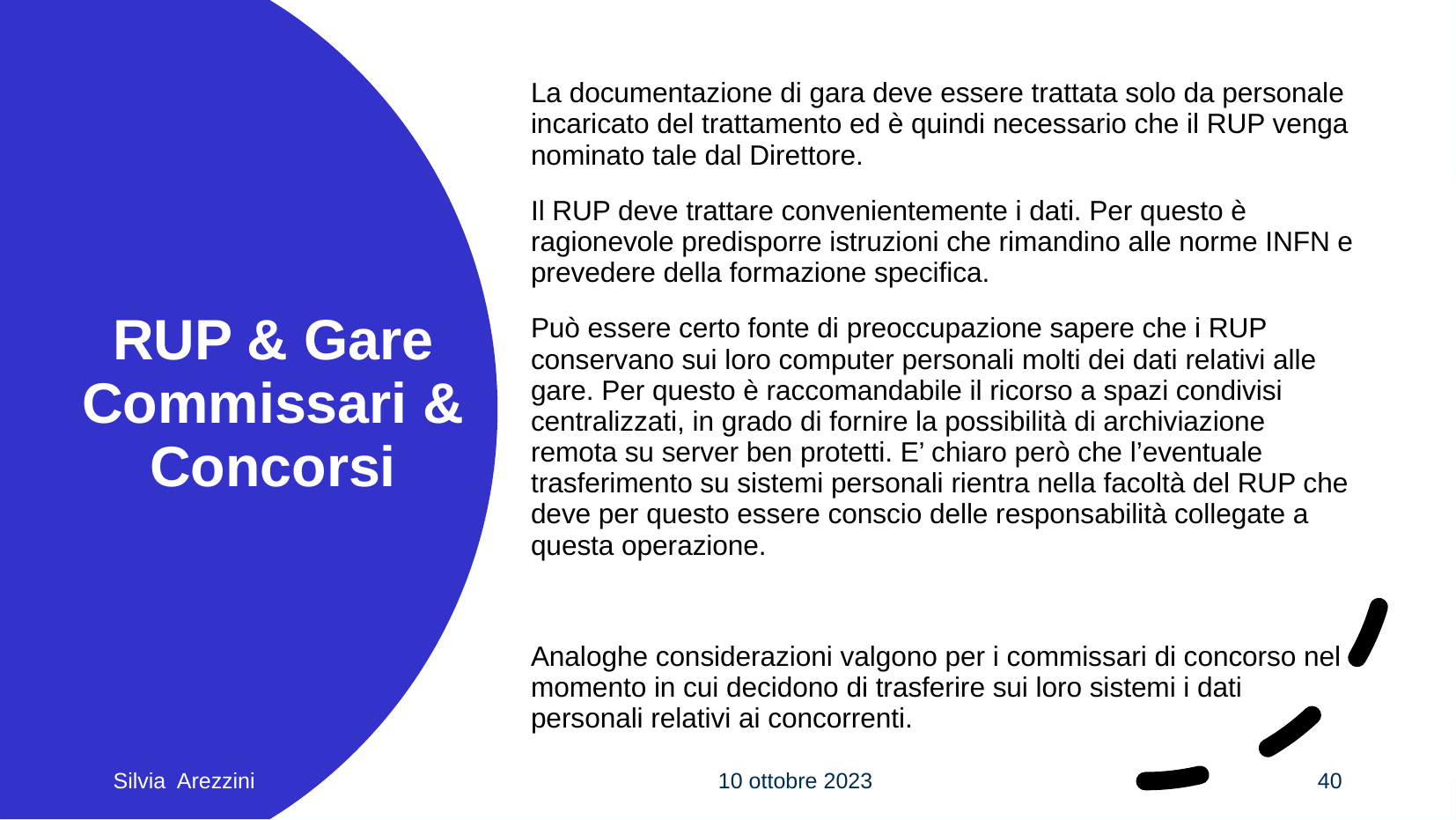

La documentazione di gara deve essere trattata solo da personale incaricato del trattamento ed è quindi necessario che il RUP venga nominato tale dal Direttore.
Il RUP deve trattare convenientemente i dati. Per questo è ragionevole predisporre istruzioni che rimandino alle norme INFN e prevedere della formazione specifica.
Può essere certo fonte di preoccupazione sapere che i RUP conservano sui loro computer personali molti dei dati relativi alle gare. Per questo è raccomandabile il ricorso a spazi condivisi centralizzati, in grado di fornire la possibilità di archiviazione remota su server ben protetti. E’ chiaro però che l’eventuale trasferimento su sistemi personali rientra nella facoltà del RUP che deve per questo essere conscio delle responsabilità collegate a questa operazione.

Analoghe considerazioni valgono per i commissari di concorso nel momento in cui decidono di trasferire sui loro sistemi i dati personali relativi ai concorrenti.
# RUP & Gare Commissari & Concorsi

Silvia  Arezzini
10 ottobre 2023
40